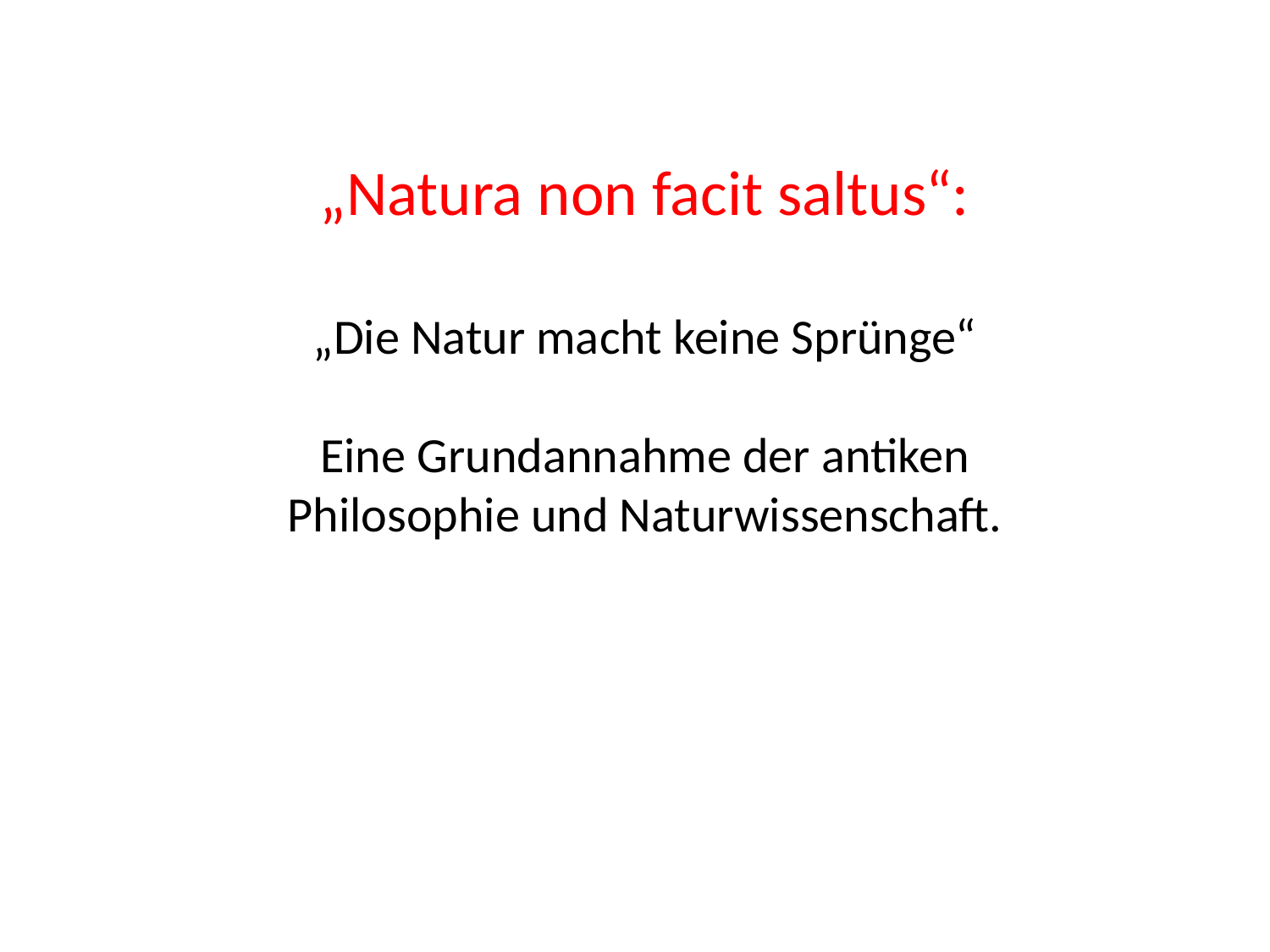

„Natura non facit saltus“:

„Die Natur macht keine Sprünge“

Eine Grundannahme der antiken Philosophie und Naturwissenschaft.